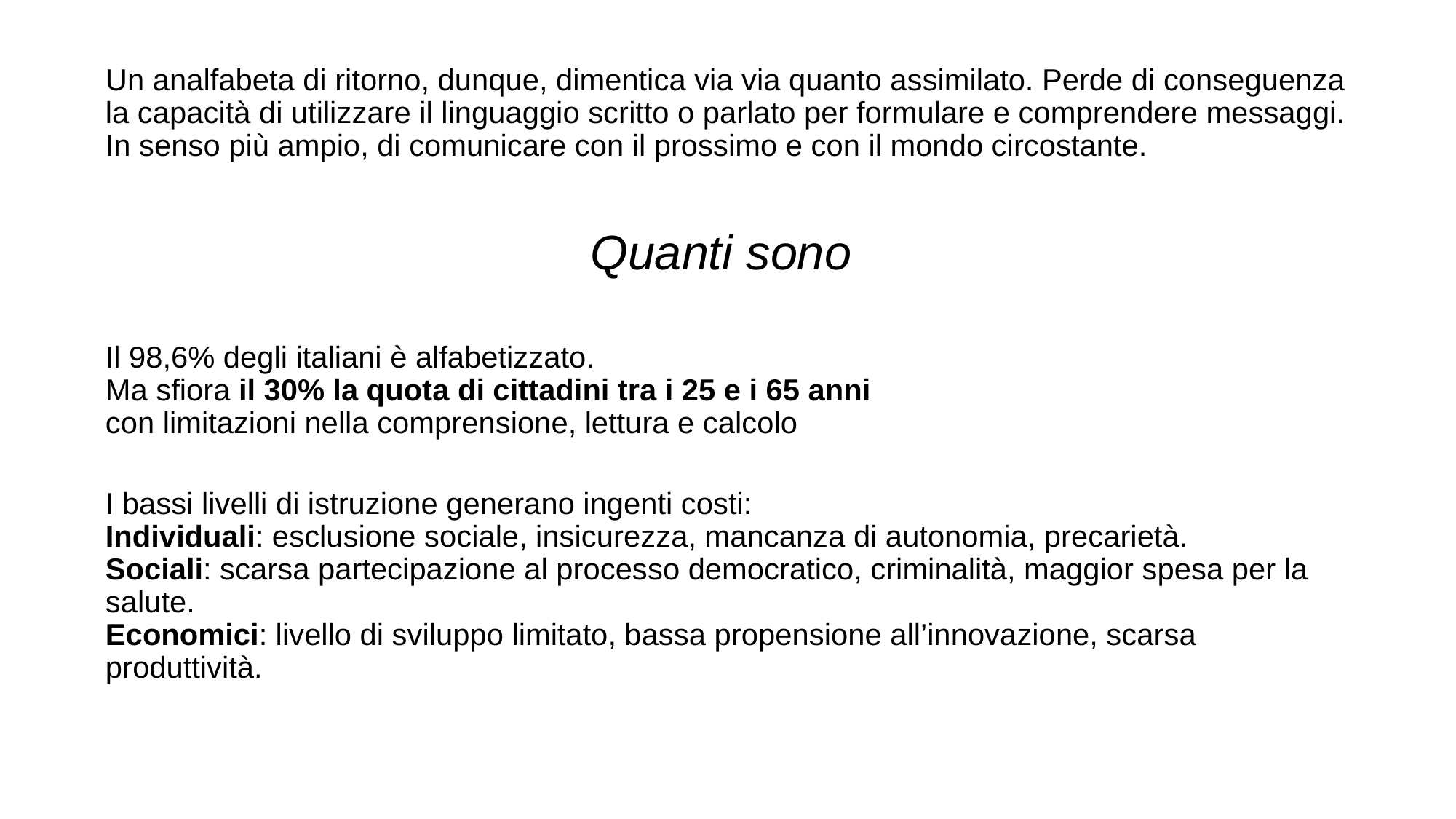

Un analfabeta di ritorno, dunque, dimentica via via quanto assimilato. Perde di conseguenza la capacità di utilizzare il linguaggio scritto o parlato per formulare e comprendere messaggi. In senso più ampio, di comunicare con il prossimo e con il mondo circostante.

Quanti sono
Il 98,6% degli italiani è alfabetizzato.
Ma sfiora il 30% la quota di cittadini tra i 25 e i 65 anni
con limitazioni nella comprensione, lettura e calcolo
I bassi livelli di istruzione generano ingenti costi:
Individuali: esclusione sociale, insicurezza, mancanza di autonomia, precarietà.
Sociali: scarsa partecipazione al processo democratico, criminalità, maggior spesa per la salute.
Economici: livello di sviluppo limitato, bassa propensione all’innovazione, scarsa produttività.